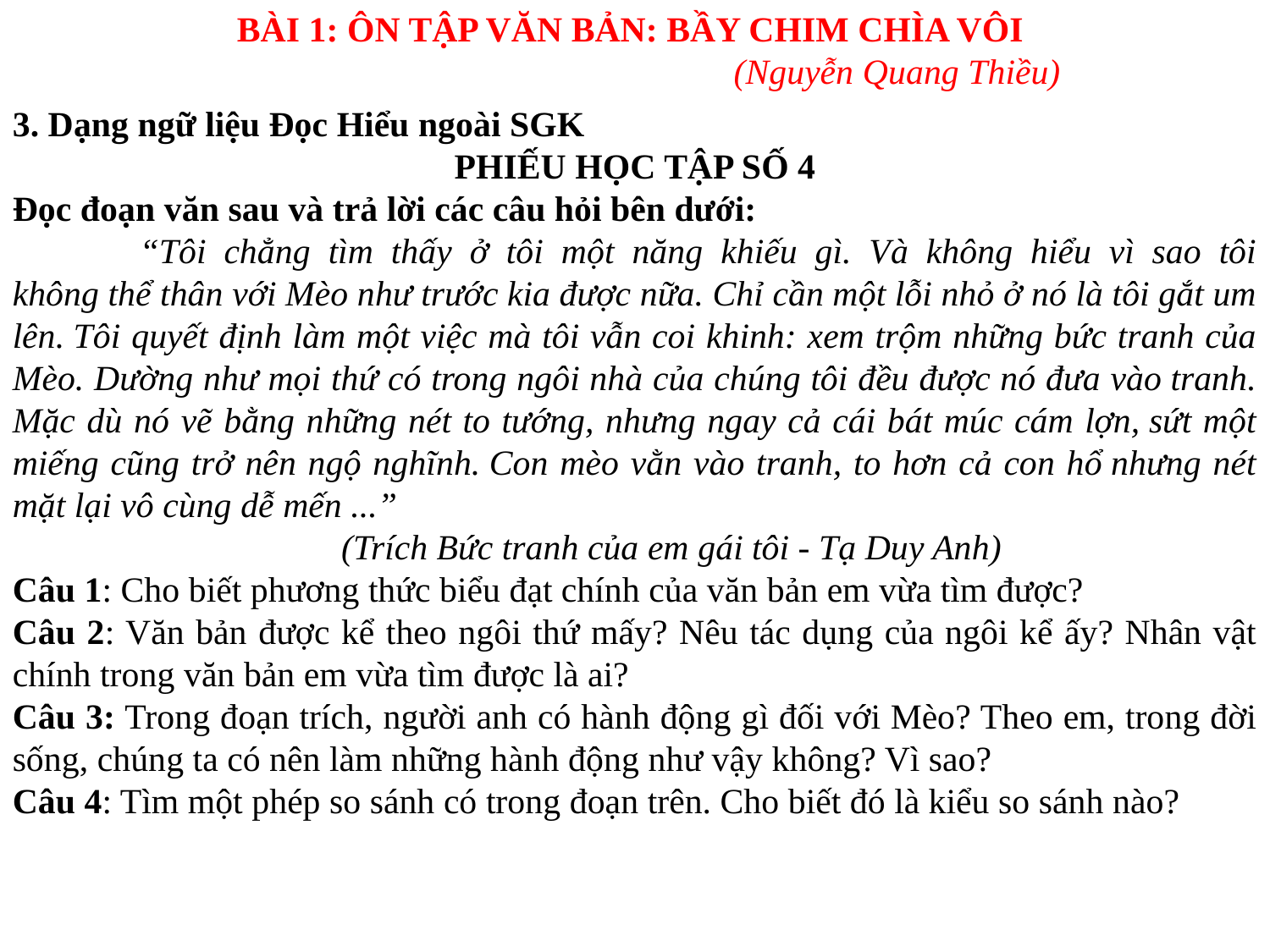

BÀI 1: ÔN TẬP VĂN BẢN: BẦY CHIM CHÌA VÔI
                                                           (Nguyễn Quang Thiều)

3. Dạng ngữ liệu Đọc Hiểu ngoài SGK
PHIẾU HỌC TẬP SỐ 4
Đọc đoạn văn sau và trả lời các câu hỏi bên dưới:
	“Tôi chẳng tìm thấy ở tôi một năng khiếu gì. Và không hiểu vì sao tôi không thể thân với Mèo như trước kia được nữa. Chỉ cần một lỗi nhỏ ở nó là tôi gắt um lên. Tôi quyết định làm một việc mà tôi vẫn coi khinh: xem trộm những bức tranh của Mèo. Dường như mọi thứ có trong ngôi nhà của chúng tôi đều được nó đưa vào tranh. Mặc dù nó vẽ bằng những nét to tướng, nhưng ngay cả cái bát múc cám lợn, sứt một miếng cũng trở nên ngộ nghĩnh. Con mèo vằn vào tranh, to hơn cả con hổ nhưng nét mặt lại vô cùng dễ mến ...”
                                     (Trích Bức tranh của em gái tôi - Tạ Duy Anh)
Câu 1: Cho biết phương thức biểu đạt chính của văn bản em vừa tìm được?
Câu 2: Văn bản được kể theo ngôi thứ mấy? Nêu tác dụng của ngôi kể ấy? Nhân vật chính trong văn bản em vừa tìm được là ai?
Câu 3: Trong đoạn trích, người anh có hành động gì đối với Mèo? Theo em, trong đời sống, chúng ta có nên làm những hành động như vậy không? Vì sao?
Câu 4: Tìm một phép so sánh có trong đoạn trên. Cho biết đó là kiểu so sánh nào?